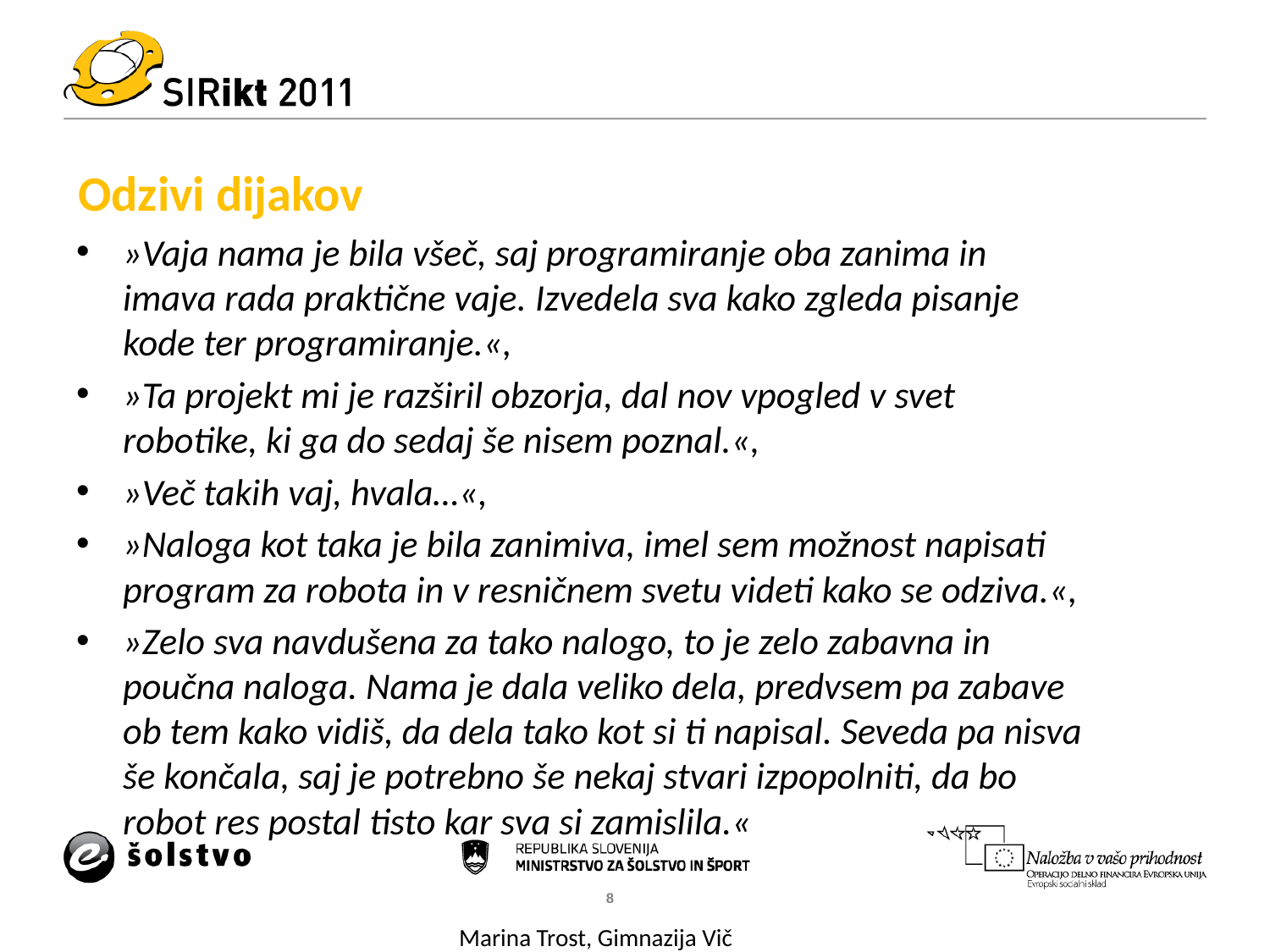

# Odzivi dijakov
»Vaja nama je bila všeč, saj programiranje oba zanima in imava rada praktične vaje. Izvedela sva kako zgleda pisanje kode ter programiranje.«,
»Ta projekt mi je razširil obzorja, dal nov vpogled v svet robotike, ki ga do sedaj še nisem poznal.«,
»Več takih vaj, hvala…«,
»Naloga kot taka je bila zanimiva, imel sem možnost napisati program za robota in v resničnem svetu videti kako se odziva.«,
»Zelo sva navdušena za tako nalogo, to je zelo zabavna in poučna naloga. Nama je dala veliko dela, predvsem pa zabave ob tem kako vidiš, da dela tako kot si ti napisal. Seveda pa nisva še končala, saj je potrebno še nekaj stvari izpopolniti, da bo robot res postal tisto kar sva si zamislila.«

8